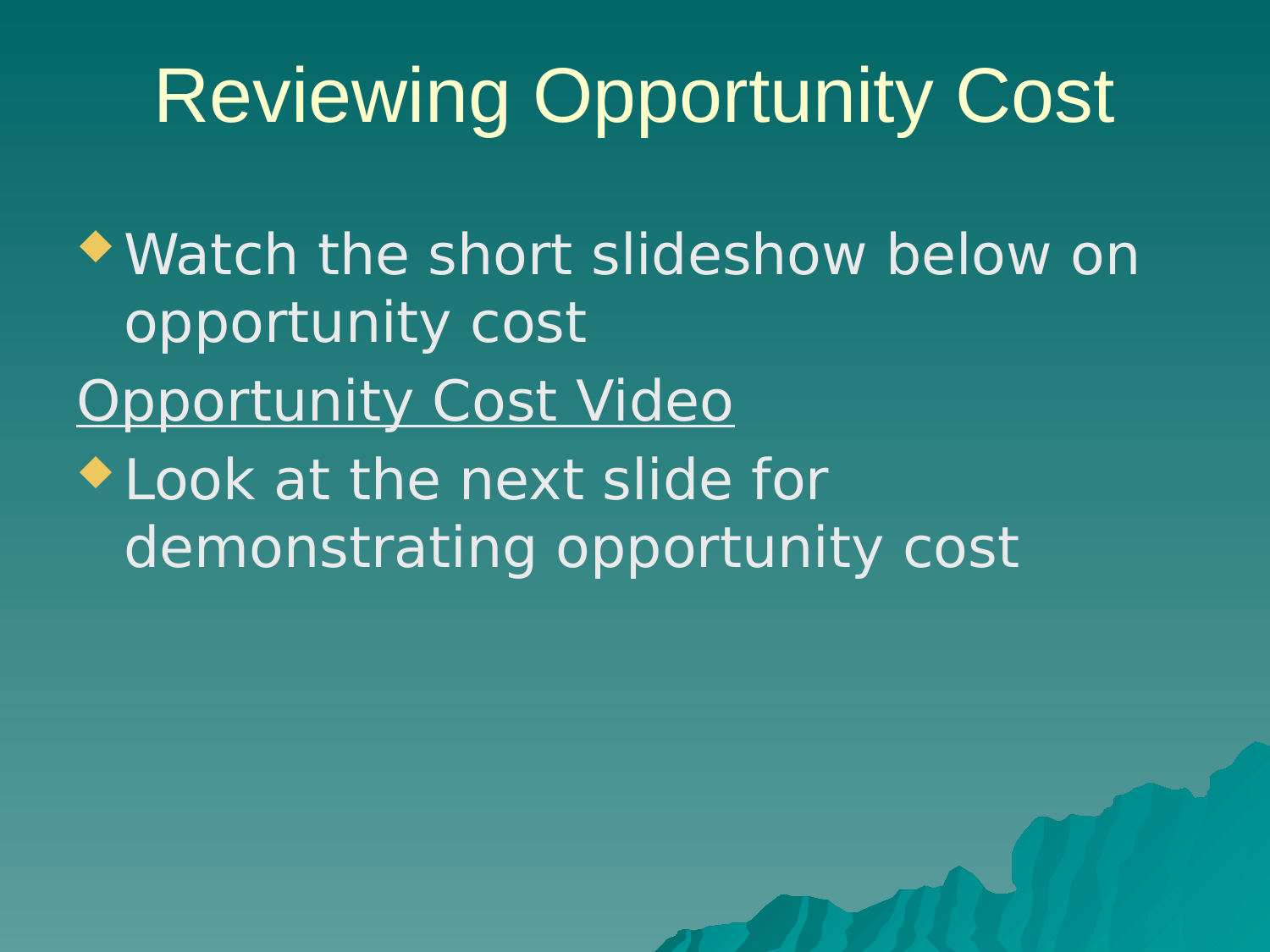

# Reviewing Opportunity Cost
Watch the short slideshow below on opportunity cost
Opportunity Cost Video
Look at the next slide for demonstrating opportunity cost